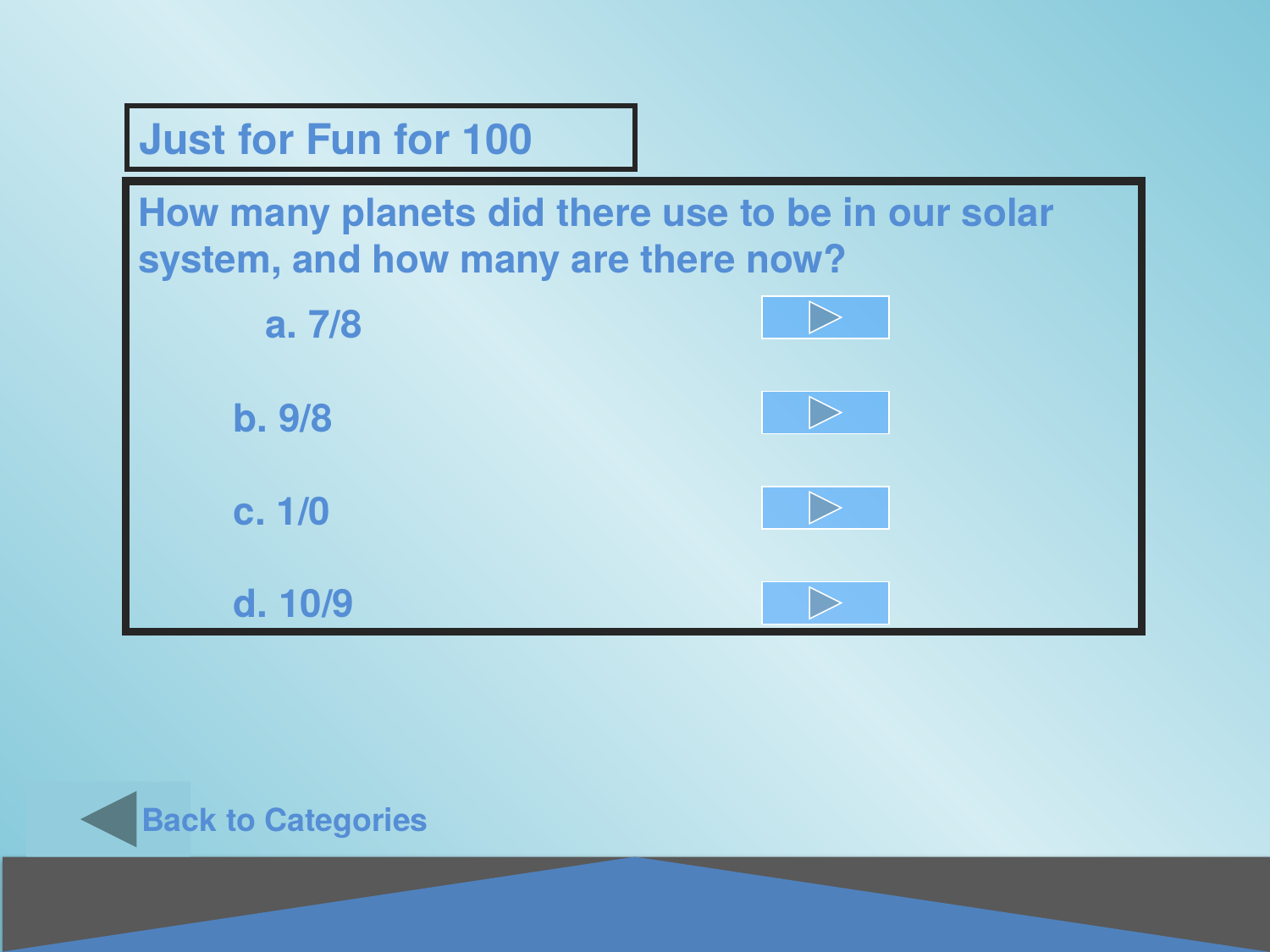

Back to Categories
Just for Fun for 100
How many planets did there use to be in our solar system, and how many are there now?
a. 7/8

b. 9/8

c. 1/0

d. 10/9